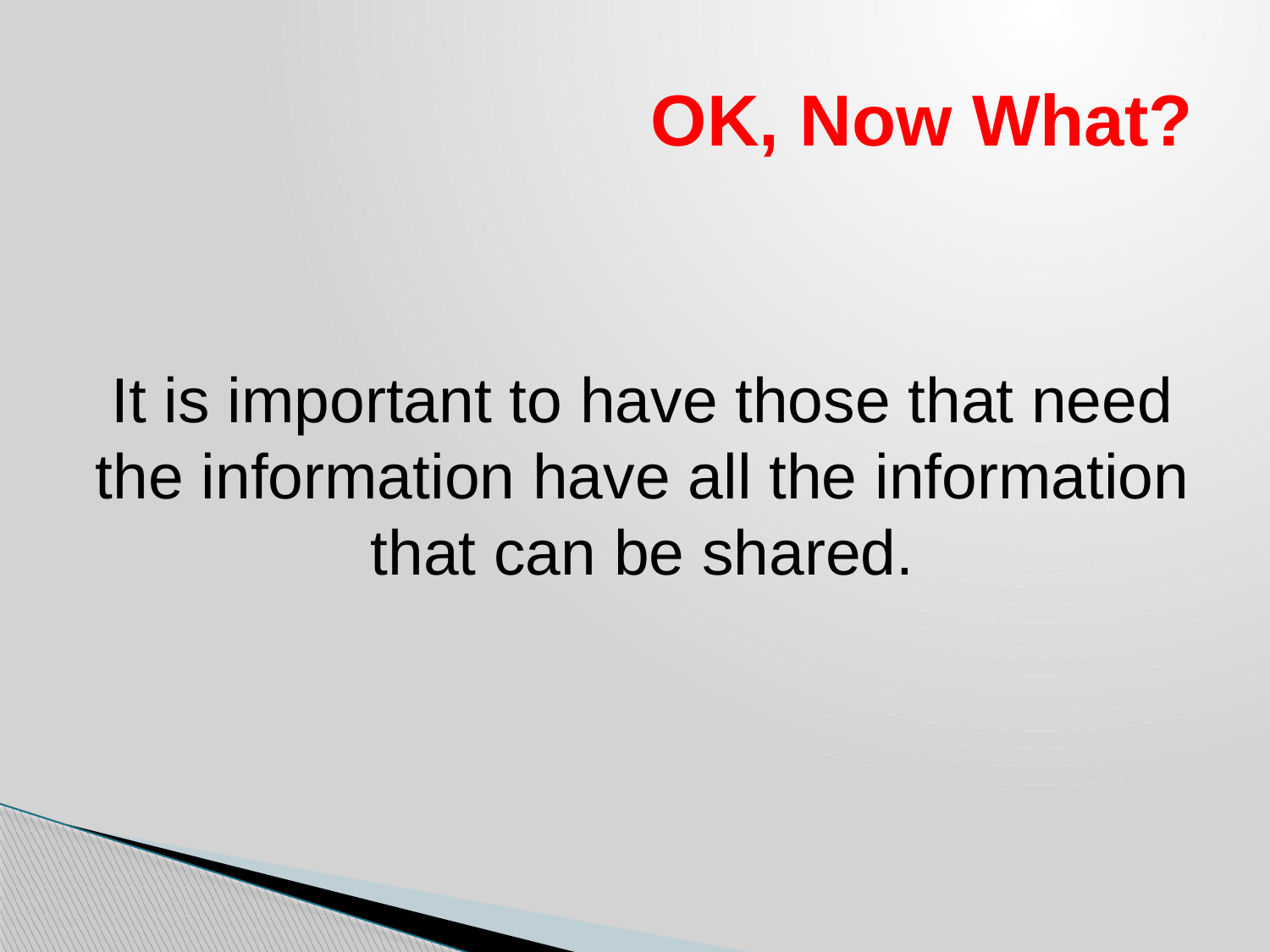

# OK, Now What?

It is important to have those that need the information have all the information that can be shared.